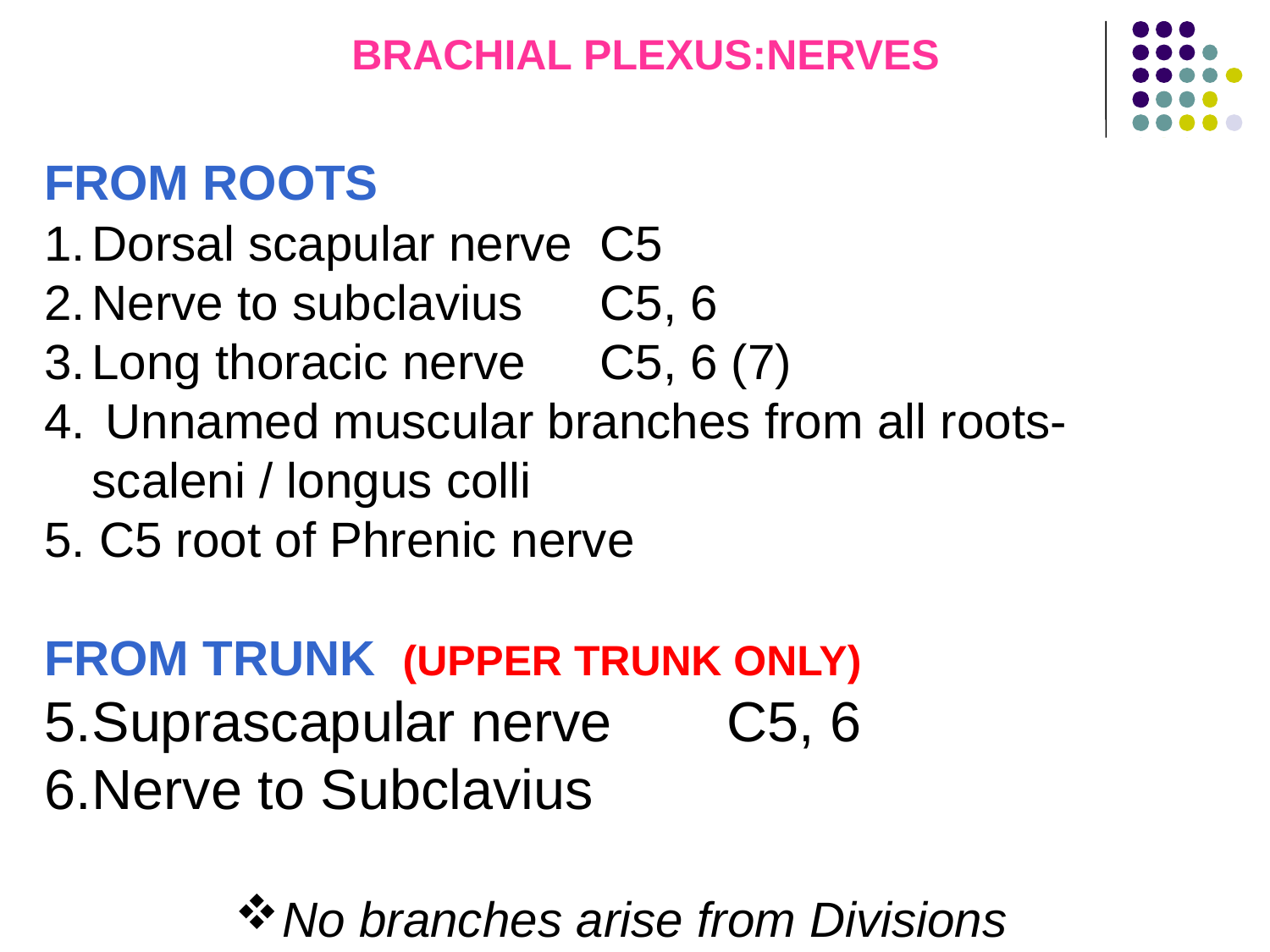

BRACHIAL PLEXUS:NERVES
FROM ROOTS
Dorsal scapular nerve 	C5
Nerve to subclavius 	C5, 6
Long thoracic nerve	C5, 6 (7)
 Unnamed muscular branches from all roots- scaleni / longus colli
5. C5 root of Phrenic nerve

FROM TRUNK  (UPPER TRUNK ONLY)
Suprascapular nerve	C5, 6
Nerve to Subclavius

No branches arise from Divisions